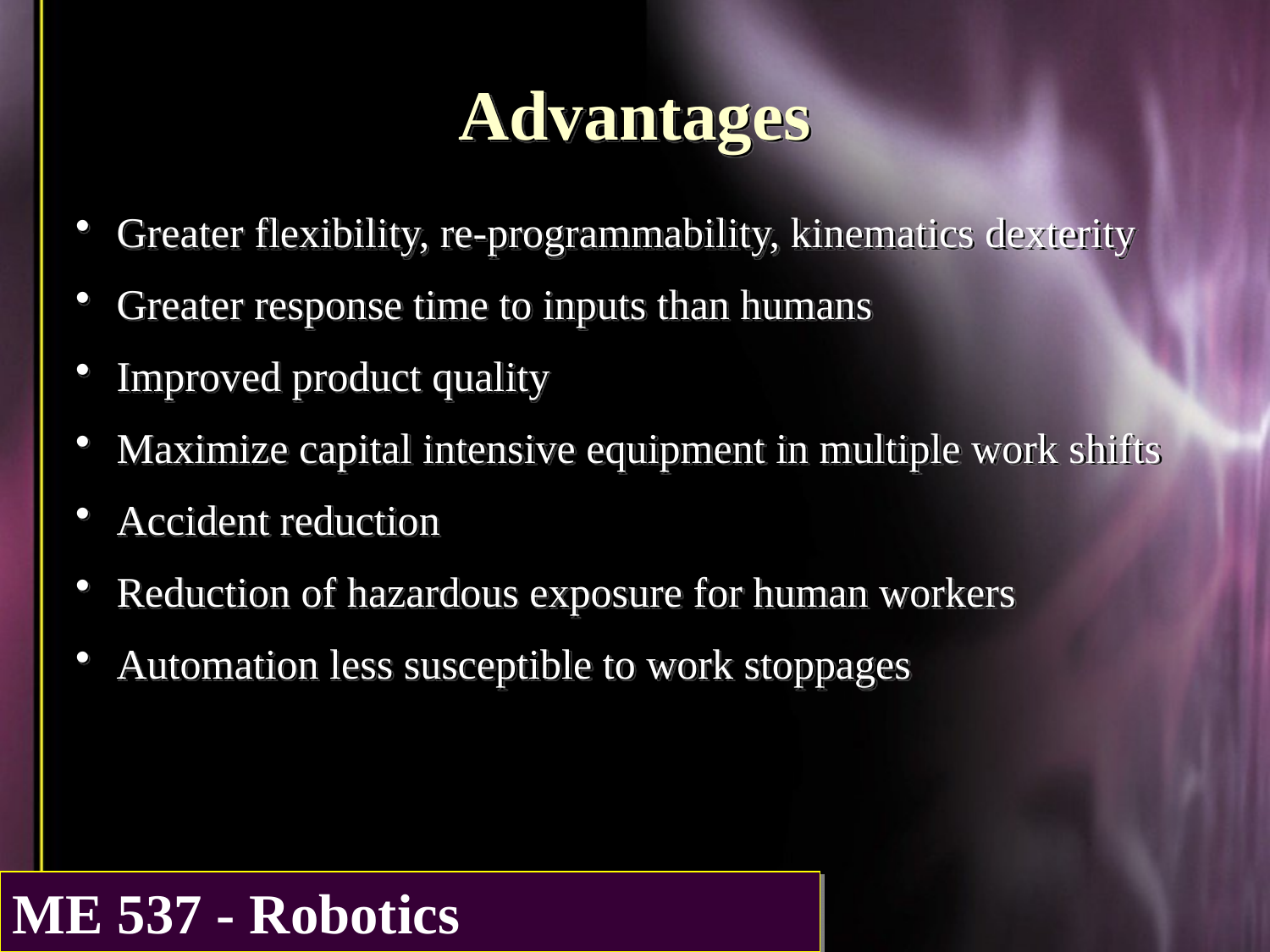

Advantages

 Greater flexibility, re-programmability, kinematics dexterity
 Greater response time to inputs than humans
 Improved product quality
 Maximize capital intensive equipment in multiple work shifts
 Accident reduction
 Reduction of hazardous exposure for human workers
 Automation less susceptible to work stoppages